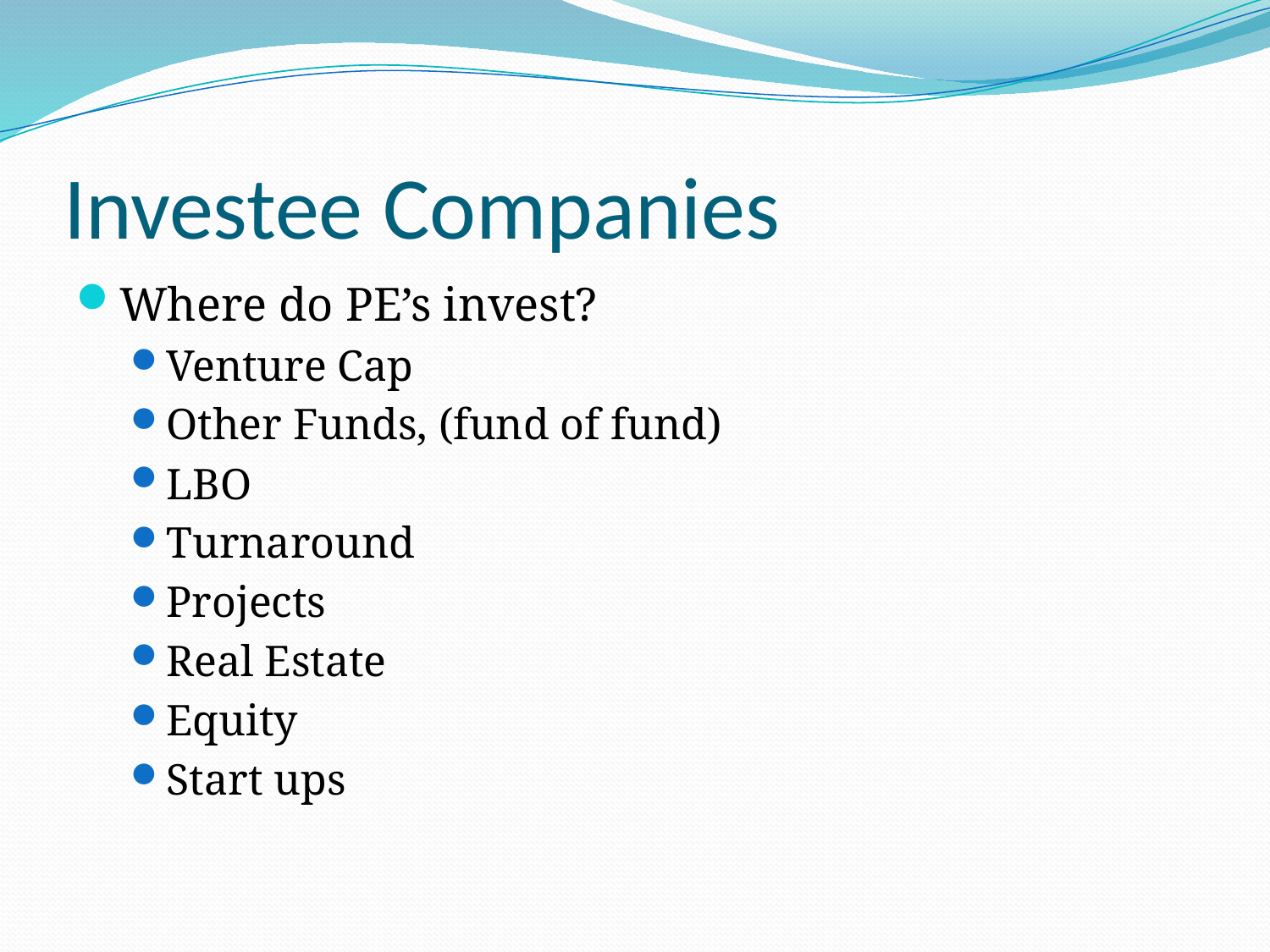

# Investee Companies
Where do PE’s invest?
Venture Cap
Other Funds, (fund of fund)
LBO
Turnaround
Projects
Real Estate
Equity
Start ups